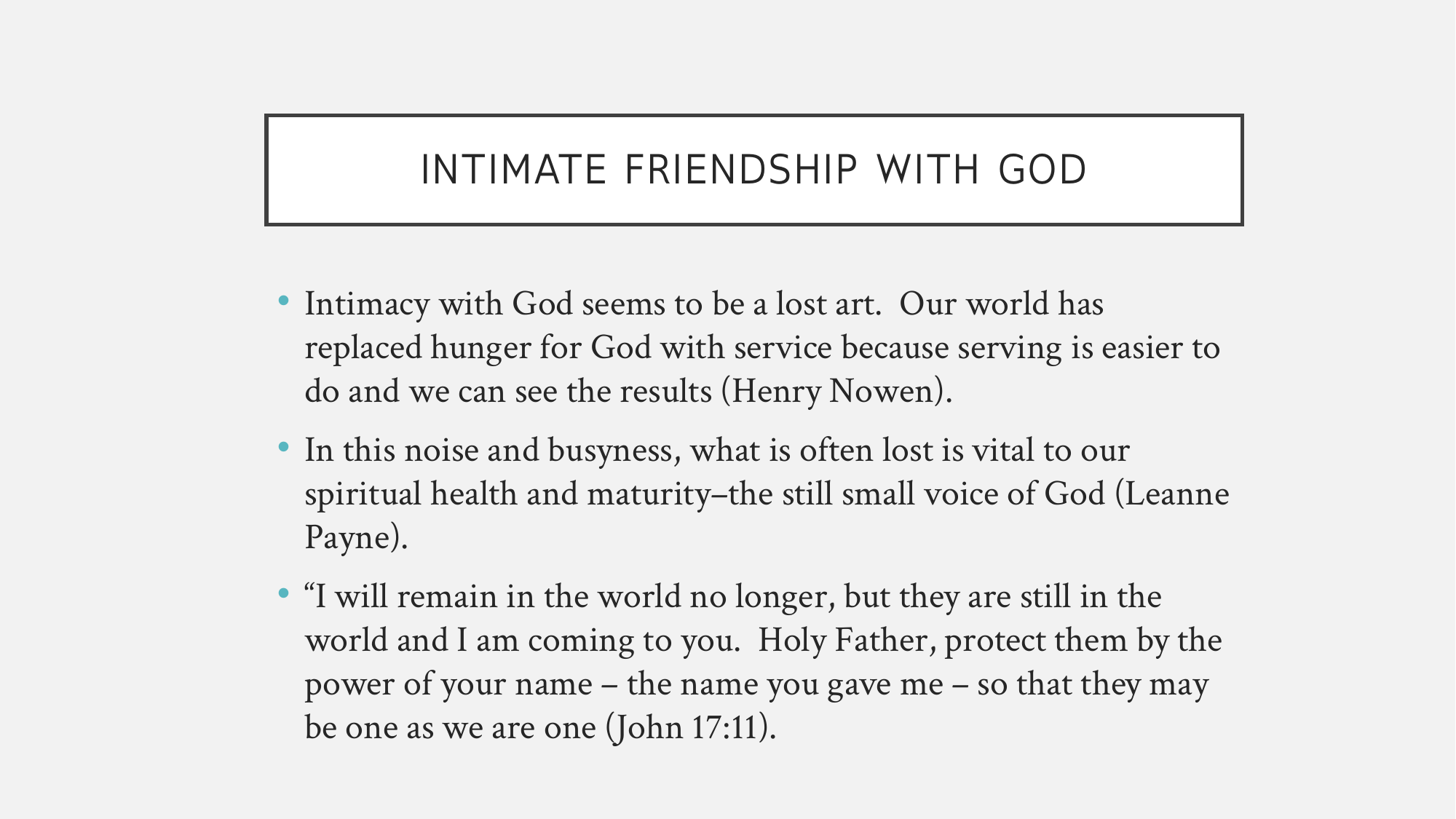

# Intimate Friendship with God
Intimacy with God seems to be a lost art.  Our world has replaced hunger for God with service because serving is easier to do and we can see the results (Henry Nowen).
In this noise and busyness, what is often lost is vital to our spiritual health and maturity–the still small voice of God (Leanne Payne).
“I will remain in the world no longer, but they are still in the world and I am coming to you.  Holy Father, protect them by the power of your name – the name you gave me – so that they may be one as we are one (John 17:11).